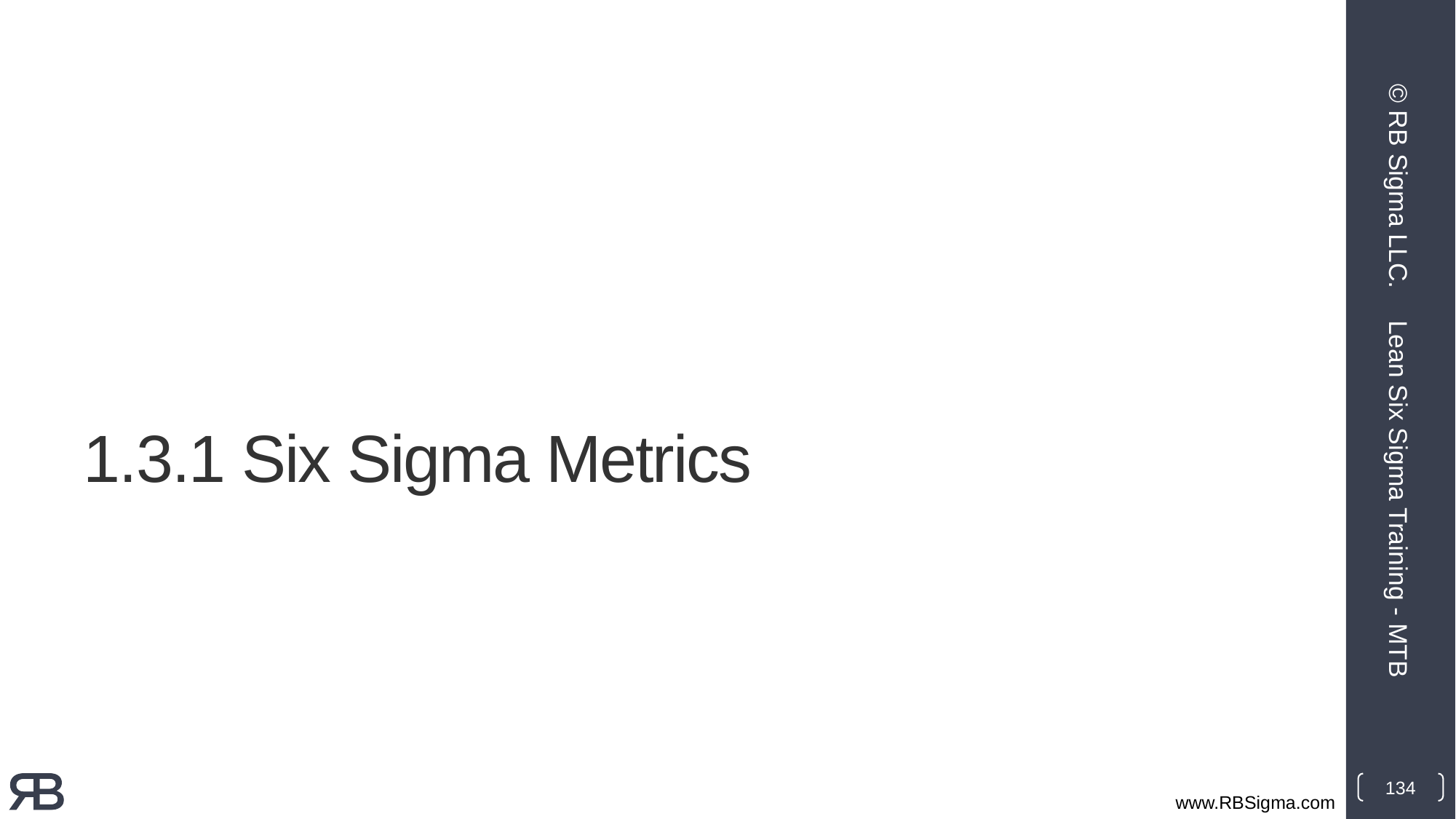

© RB Sigma LLC.
# 1.3.1 Six Sigma Metrics
Lean Six Sigma Training - MTB
134